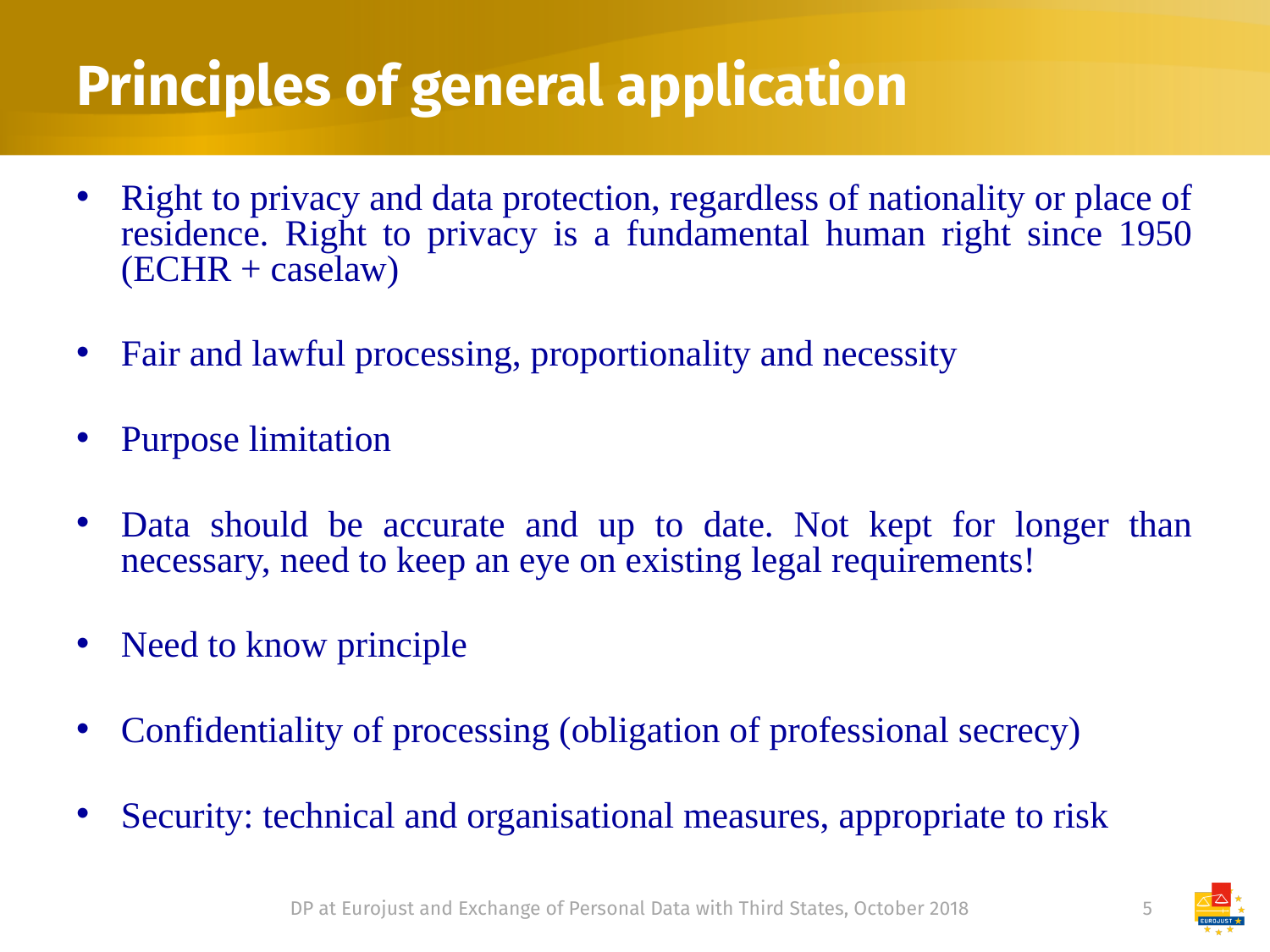

# Principles of general application
Right to privacy and data protection, regardless of nationality or place of residence. Right to privacy is a fundamental human right since 1950 (ECHR + caselaw)

Fair and lawful processing, proportionality and necessity

Purpose limitation

Data should be accurate and up to date. Not kept for longer than necessary, need to keep an eye on existing legal requirements!

Need to know principle

Confidentiality of processing (obligation of professional secrecy)

Security: technical and organisational measures, appropriate to risk

DP at Eurojust and Exchange of Personal Data with Third States, October 2018
5